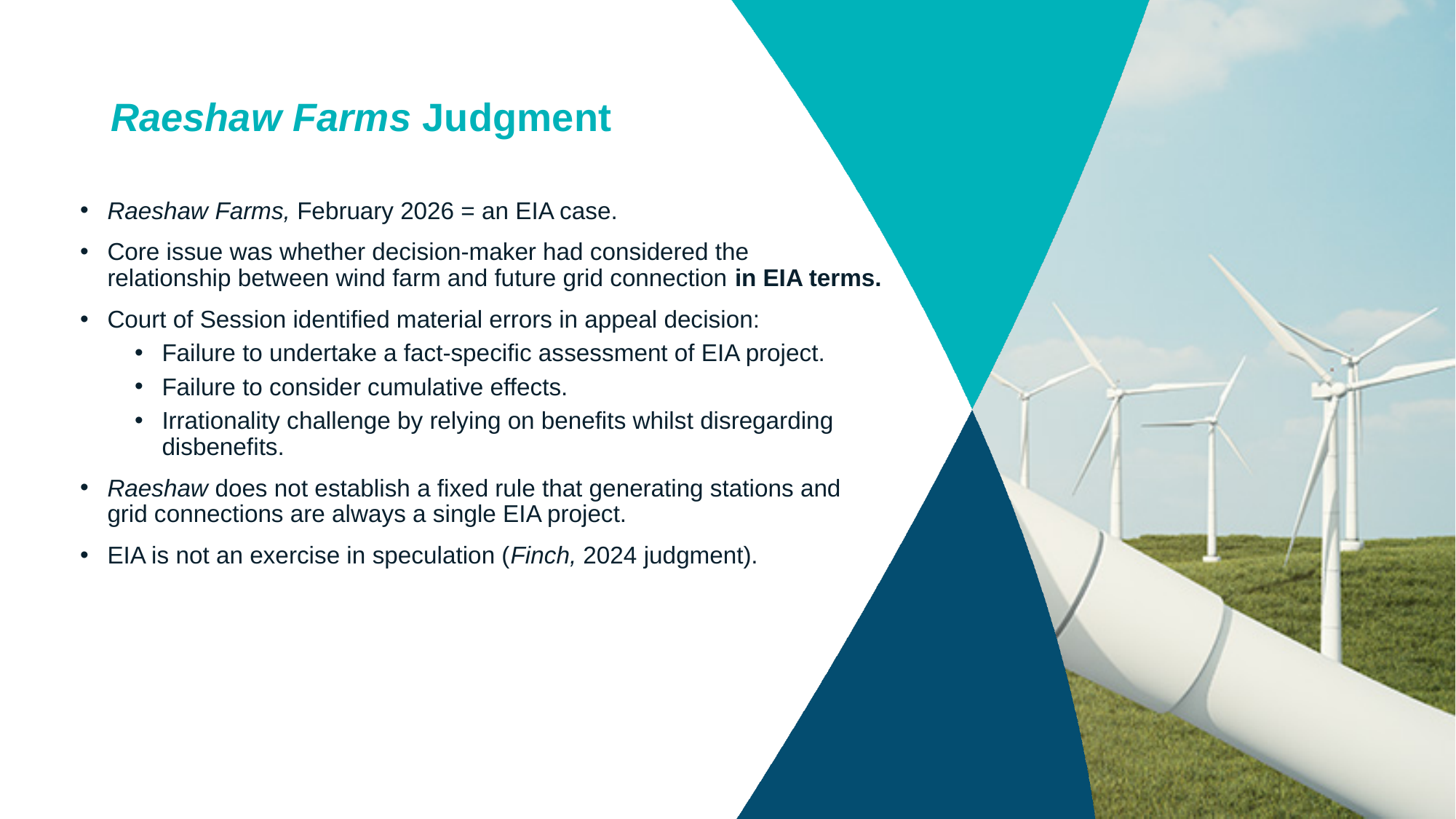

# Raeshaw Farms Judgment
Raeshaw Farms, February 2026 = an EIA case.
Core issue was whether decision-maker had considered the   relationship between wind farm and future grid connection in EIA terms.
Court of Session identified material errors in appeal decision:
Failure to undertake a fact-specific assessment of EIA project.
Failure to consider cumulative effects.
Irrationality challenge by relying on benefits whilst disregarding disbenefits.
Raeshaw does not establish a fixed rule that generating stations and grid connections are always a single EIA project.
EIA is not an exercise in speculation (Finch, 2024 judgment).